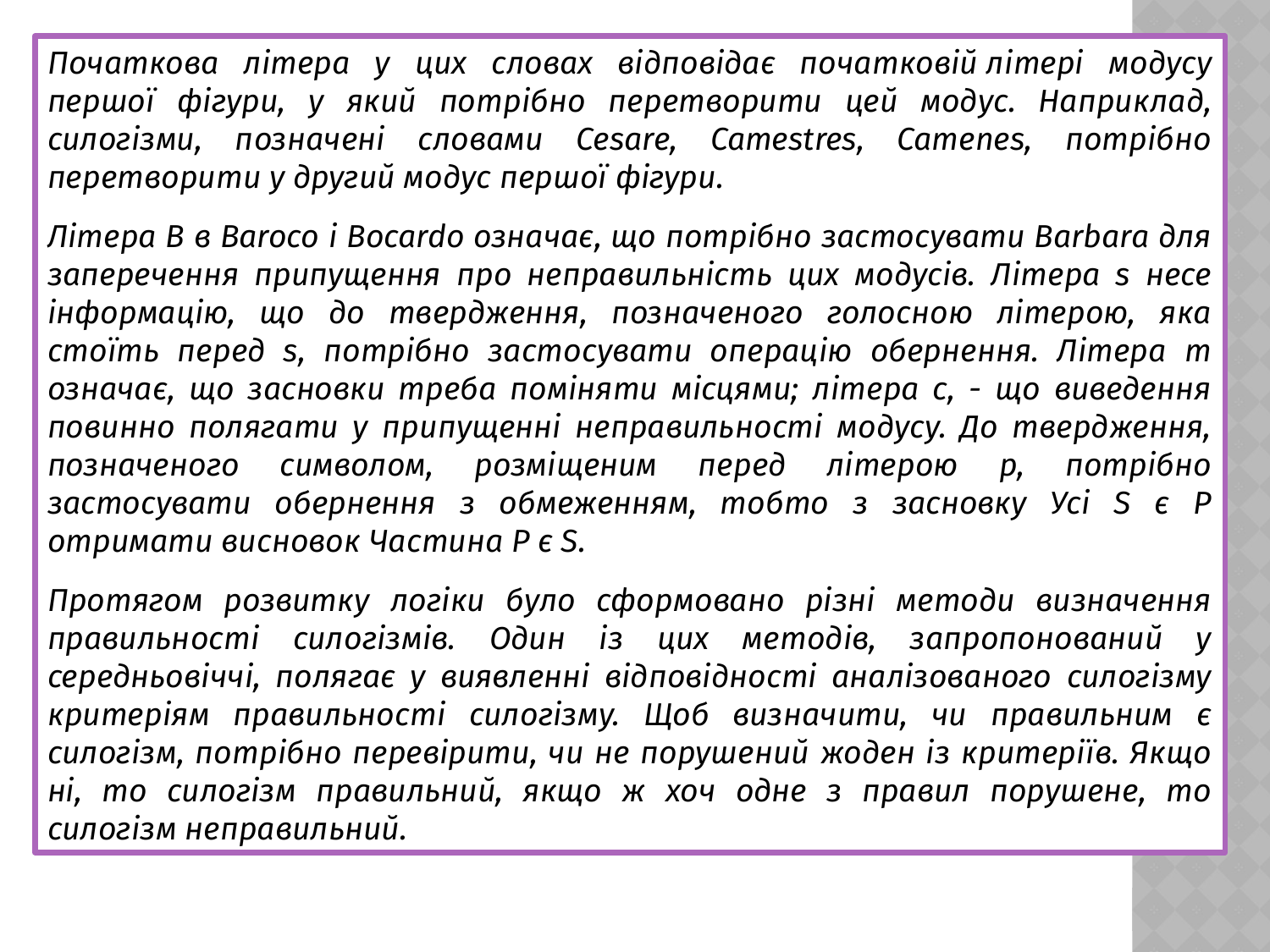

Початкова літера у цих словах відповідає початковій літері модусу першої фігури, у який потрібно перетворити цей модус. Наприклад, силогізми, позначені словами Cesare, Camestres, Camenes, потрібно перетворити у другий модус першої фігури.
Літера В в Baroco і Bocardo означає, що потрібно застосувати Barbara для заперечення припущення про неправильність цих модусів. Літера s несе інформацію, що до твердження, позначеного голосною літерою, яка стоїть перед s, потрібно застосувати операцію обернення. Літера m означає, що засновки треба поміняти місцями; літера с, - що виведення повинно полягати у припущенні неправильності модусу. До твердження, позначеного символом, розміщеним перед літерою р, потрібно застосувати обернення з обмеженням, тобто з засновку Усі S є Р отримати висновок Частина Р є S.
Протягом розвитку логіки було сформовано різні методи визначення правильності силогізмів. Один із цих методів, запропонований у середньовіччі, полягає у виявленні відповідності аналізованого силогізму критеріям правильності силогізму. Щоб визначити, чи правильним є силогізм, потрібно перевірити, чи не порушений жоден із критеріїв. Якщо ні, то силогізм правильний, якщо ж хоч одне з правил порушене, то силогізм неправильний.